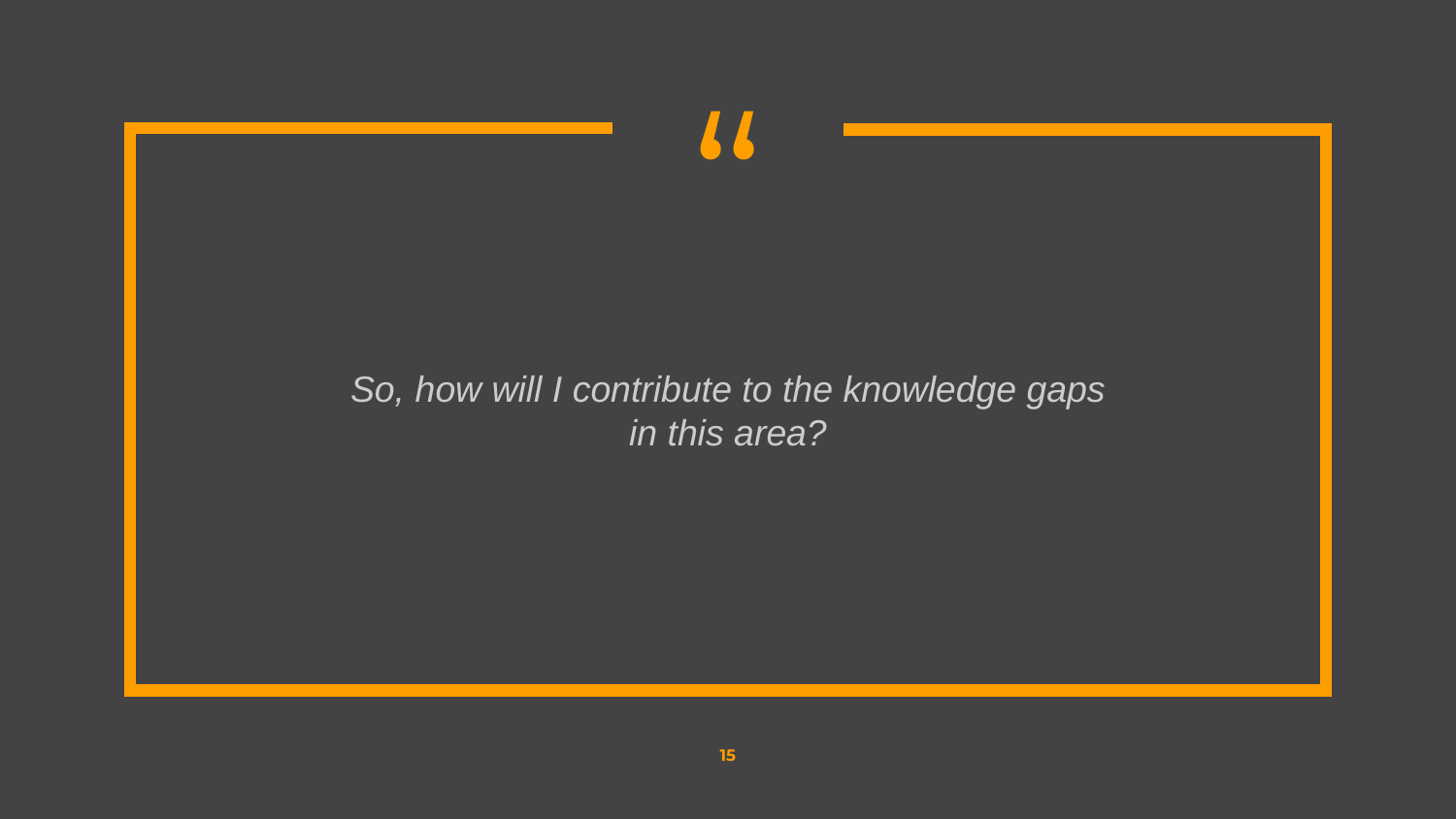

So, how will I contribute to the knowledge gaps in this area?
15